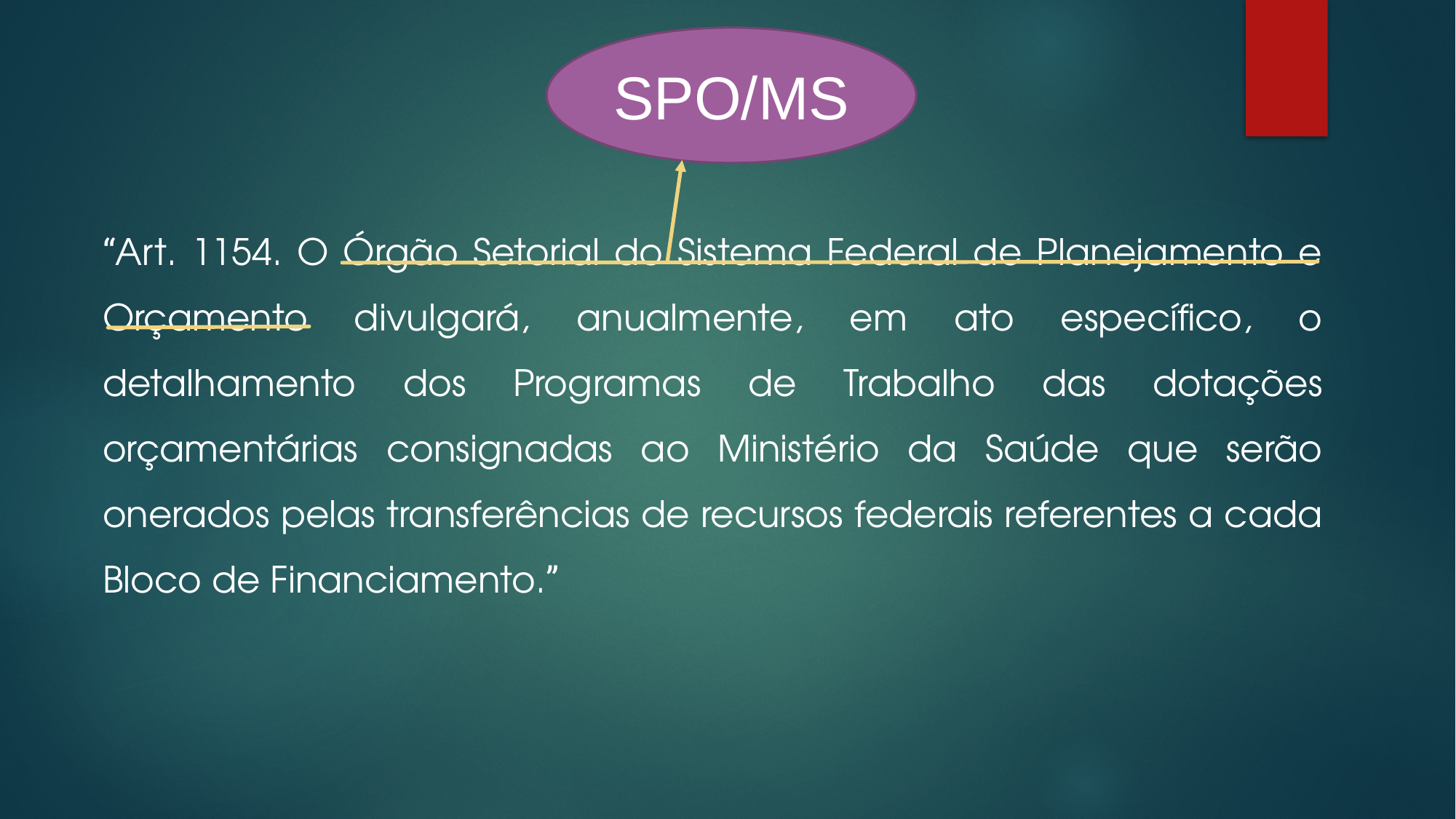

SPO/MS

“Art. 1154. O Órgão Setorial do Sistema Federal de Planejamento e Orçamento divulgará, anualmente, em ato específico, o detalhamento dos Programas de Trabalho das dotações orçamentárias consignadas ao Ministério da Saúde que serão onerados pelas transferências de recursos federais referentes a cada Bloco de Financiamento.”